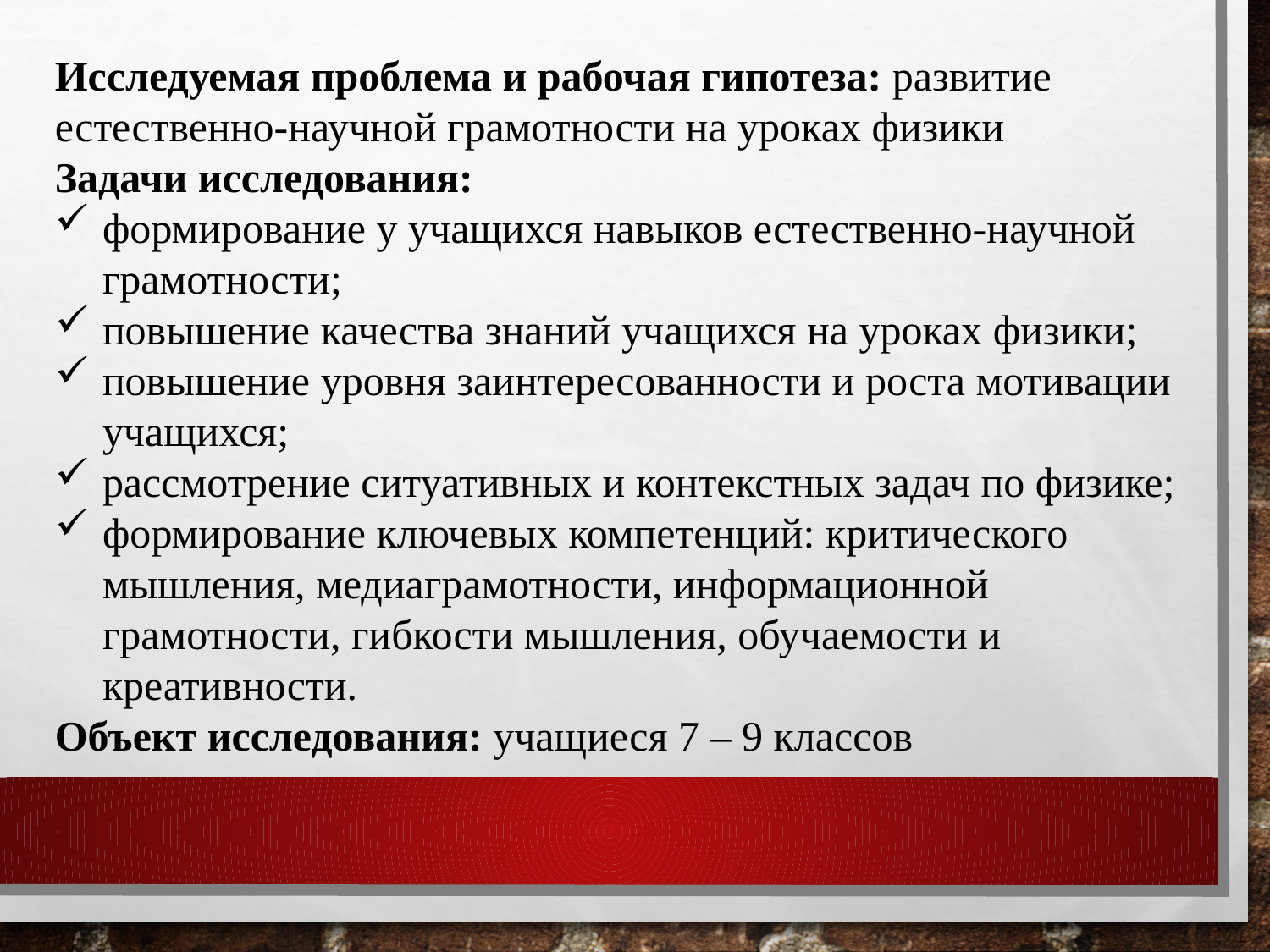

Исследуемая проблема и рабочая гипотеза: развитие естественно-научной грамотности на уроках физики
Задачи исследования:
формирование у учащихся навыков естественно-научной грамотности;
повышение качества знаний учащихся на уроках физики;
повышение уровня заинтересованности и роста мотивации учащихся;
рассмотрение ситуативных и контекстных задач по физике;
формирование ключевых компетенций: критического мышления, медиаграмотности, информационной грамотности, гибкости мышления, обучаемости и креативности.
Объект исследования: учащиеся 7 – 9 классов